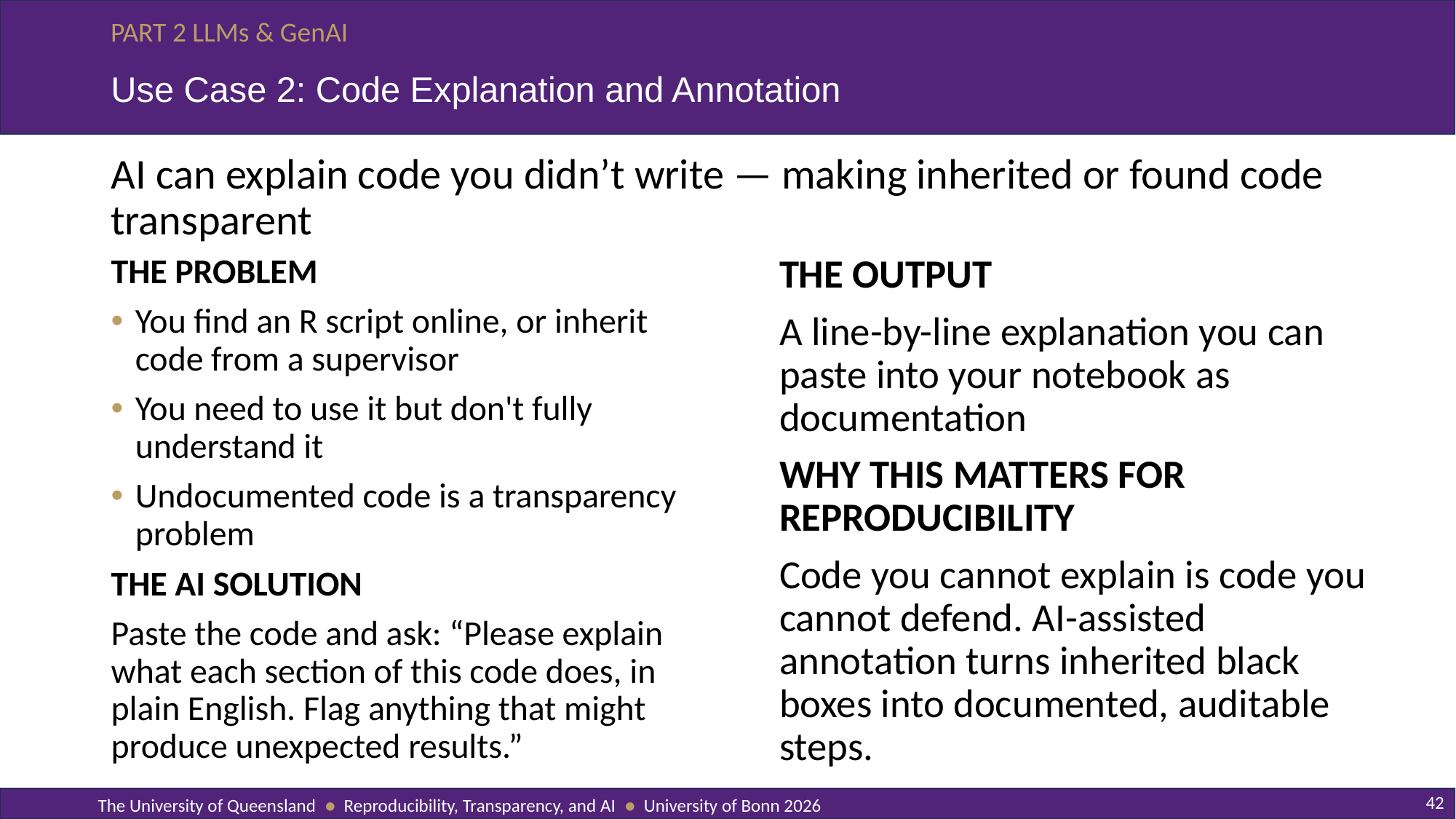

# Use Case 2: Code Explanation and Annotation
AI can explain code you didn’t write — making inherited or found code transparent
THE PROBLEM
You find an R script online, or inherit code from a supervisor
You need to use it but don't fully understand it
Undocumented code is a transparency problem
THE AI SOLUTION
Paste the code and ask: “Please explain what each section of this code does, in plain English. Flag anything that might produce unexpected results.”
THE OUTPUT
A line-by-line explanation you can paste into your notebook as documentation
WHY THIS MATTERS FOR REPRODUCIBILITY
Code you cannot explain is code you cannot defend. AI-assisted annotation turns inherited black boxes into documented, auditable steps.